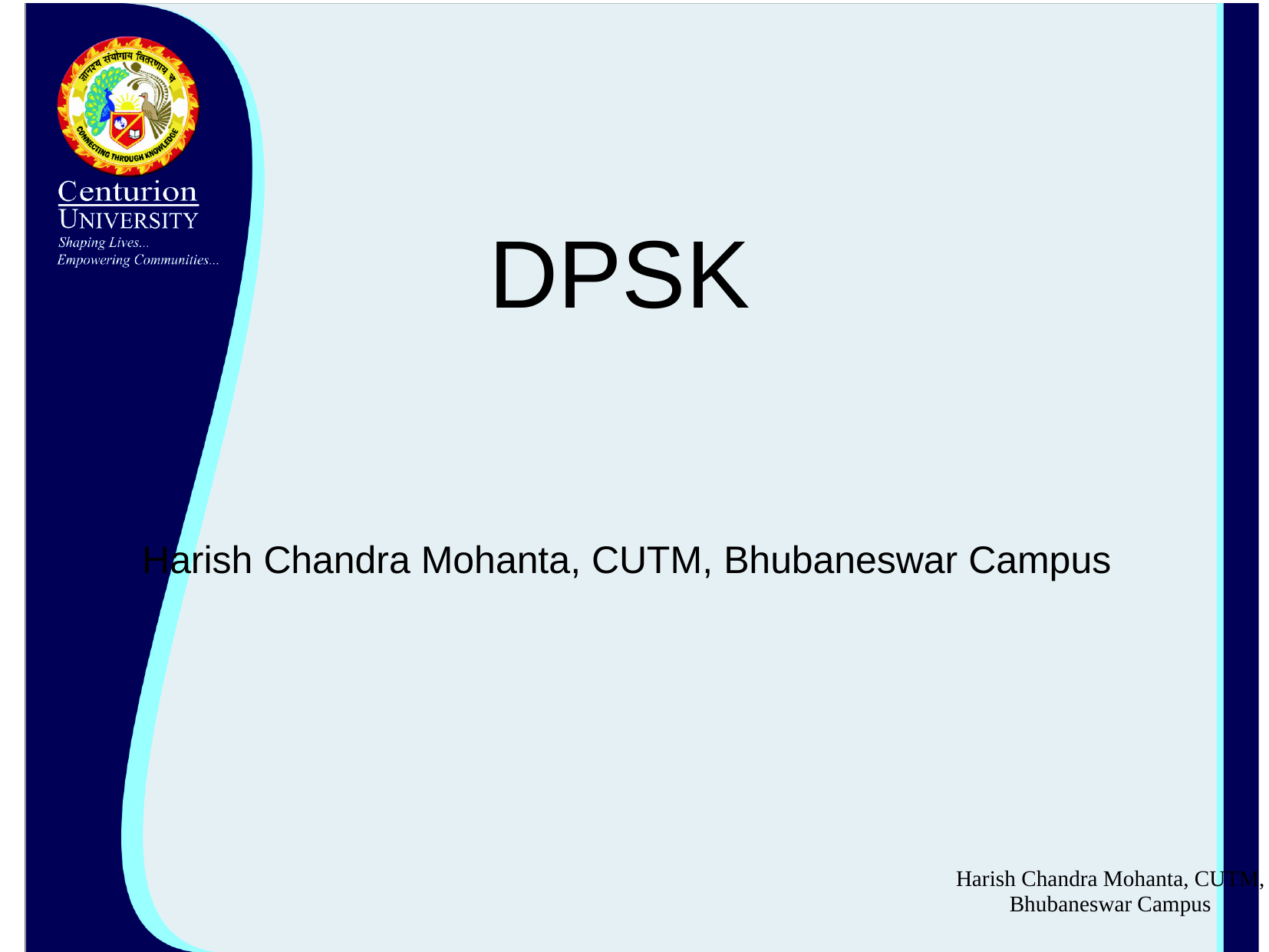

# DPSK
Harish Chandra Mohanta, CUTM, Bhubaneswar Campus
106
Harish Chandra Mohanta, CUTM, Bhubaneswar Campus